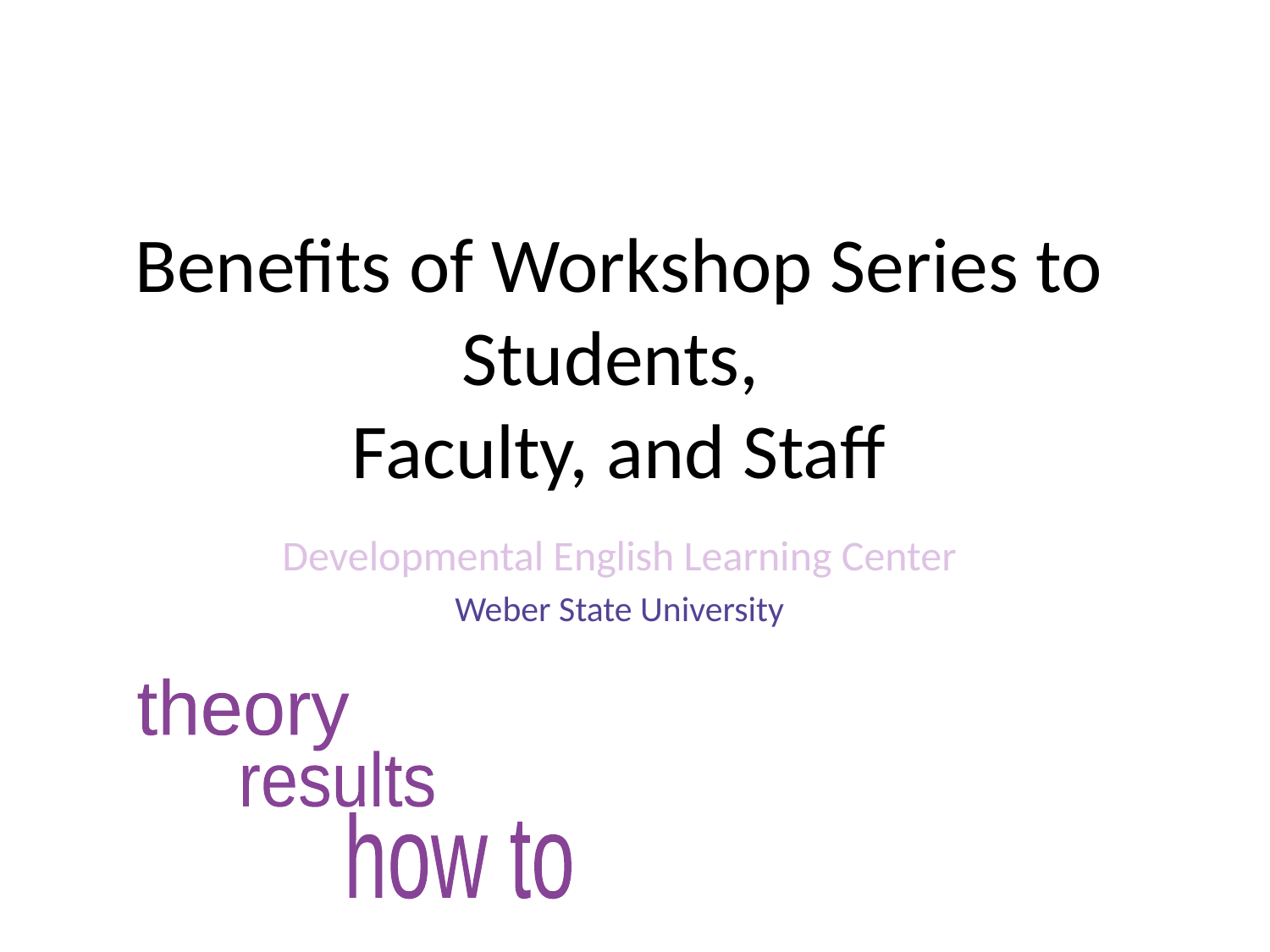

# Benefits of Workshop Series to Students, Faculty, and Staff
Developmental English Learning Center
Weber State University
theory
results
how to